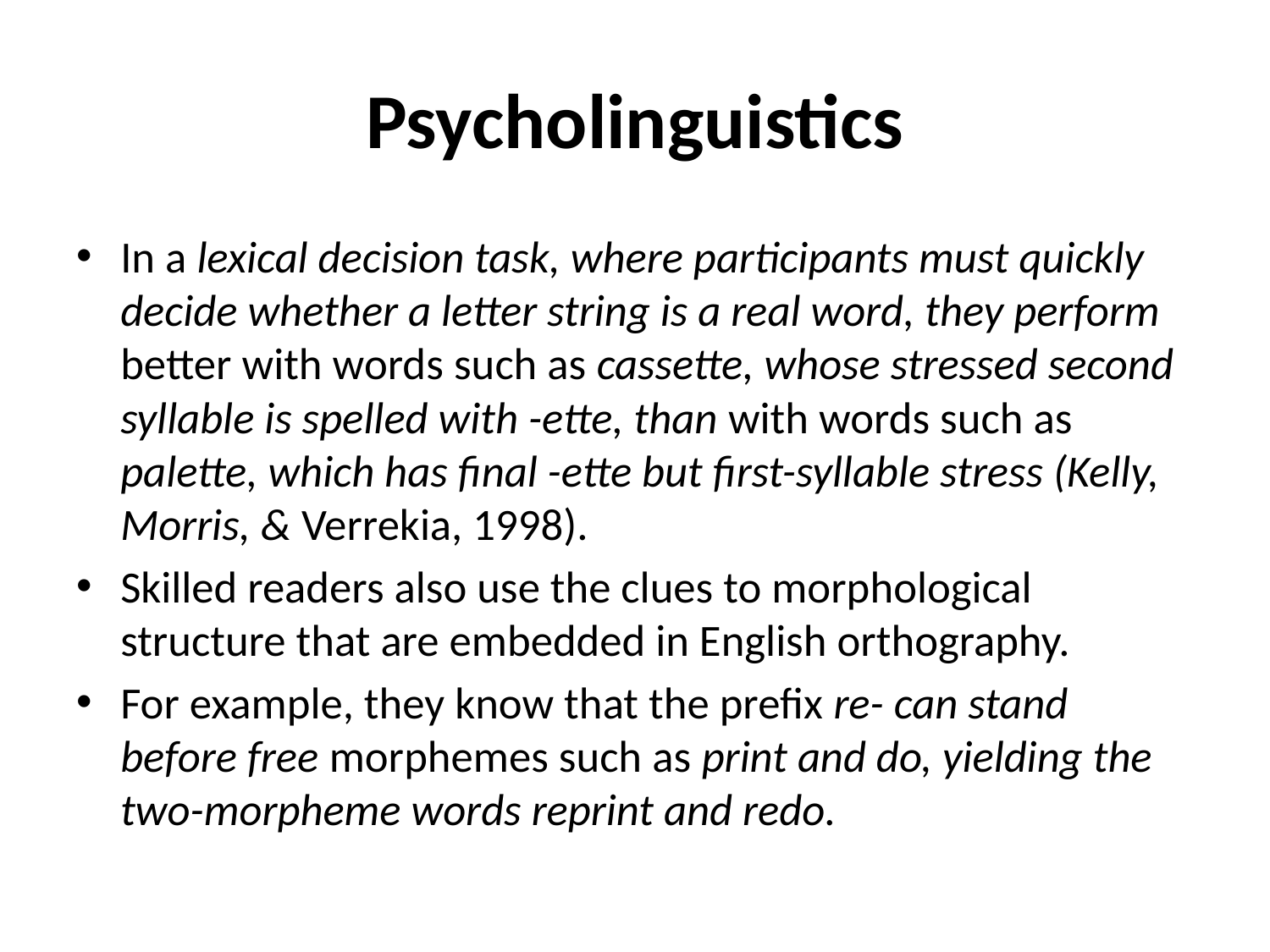

# Psycholinguistics
In a lexical decision task, where participants must quickly decide whether a letter string is a real word, they perform better with words such as cassette, whose stressed second syllable is spelled with -ette, than with words such as palette, which has final -ette but first-syllable stress (Kelly, Morris, & Verrekia, 1998).
Skilled readers also use the clues to morphological structure that are embedded in English orthography.
For example, they know that the prefix re- can stand before free morphemes such as print and do, yielding the two-morpheme words reprint and redo.